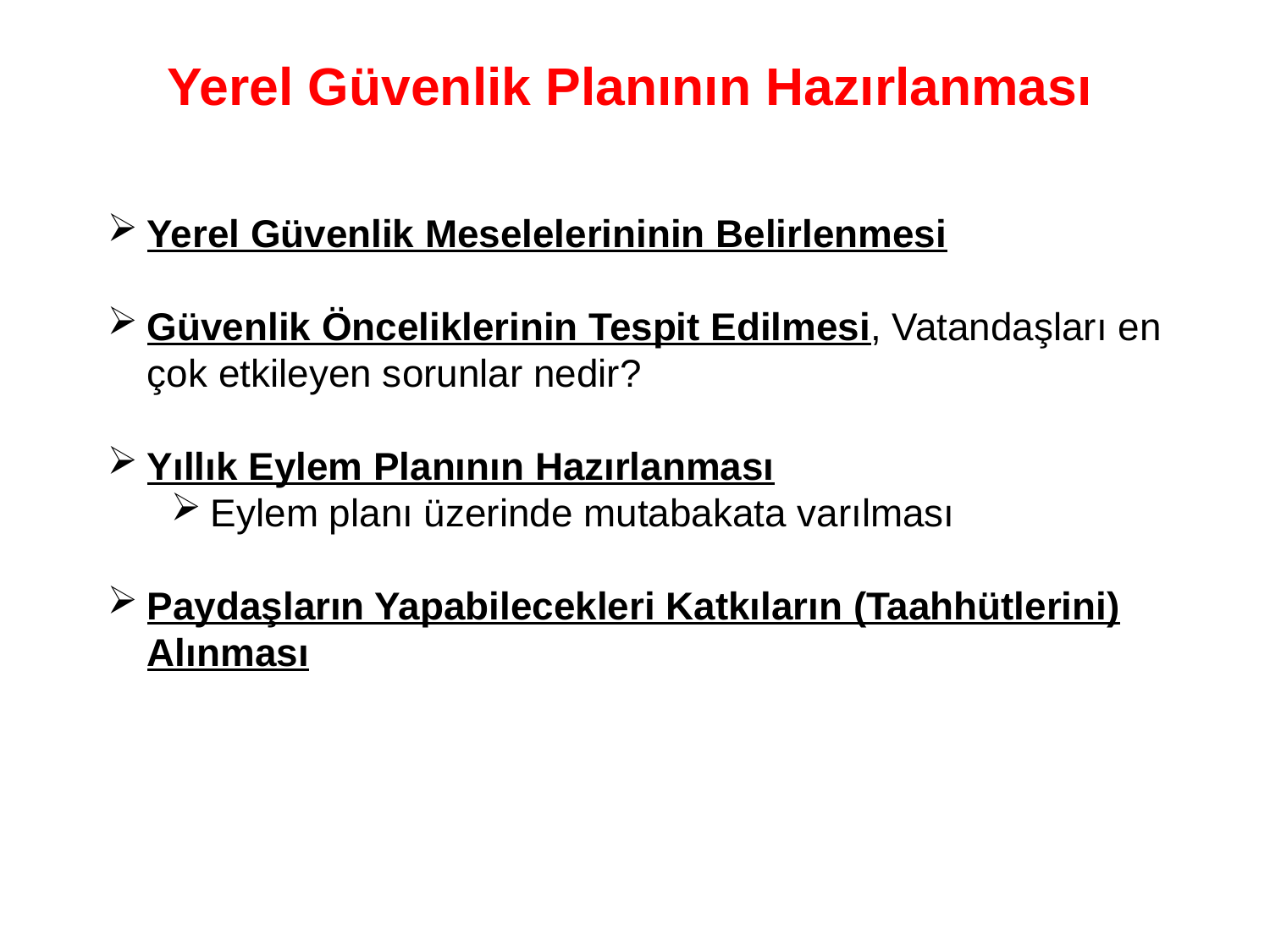

Yerel Güvenlik Planının Hazırlanması

Yerel Güvenlik Meselelerininin Belirlenmesi

Güvenlik Önceliklerinin Tespit Edilmesi, Vatandaşları en çok etkileyen sorunlar nedir?

Yıllık Eylem Planının Hazırlanması
Eylem planı üzerinde mutabakata varılması

Paydaşların Yapabilecekleri Katkıların (Taahhütlerini) Alınması